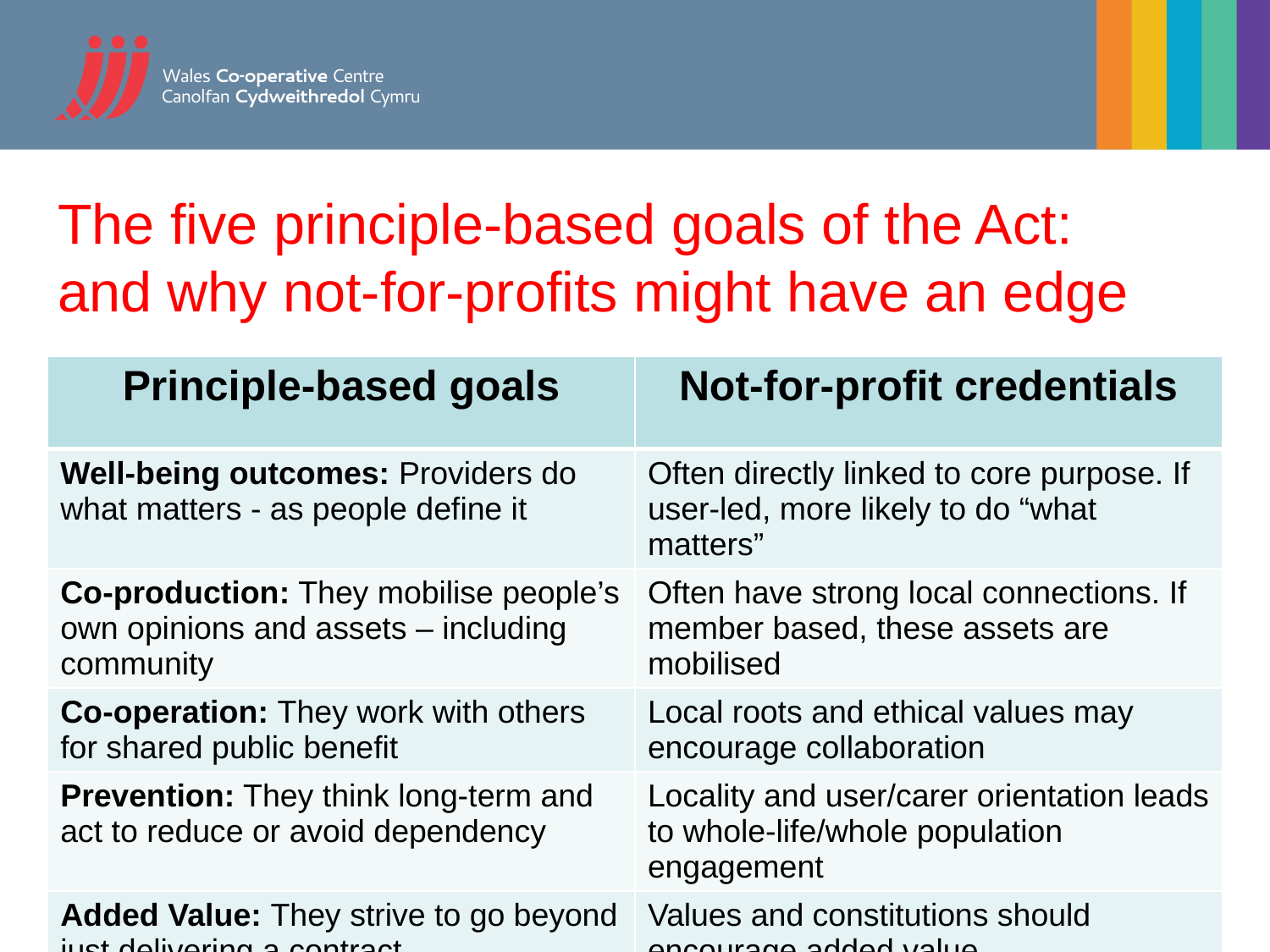

# The five principle-based goals of the Act: and why not-for-profits might have an edge
| Principle-based goals | Not-for-profit credentials |
| --- | --- |
| Well-being outcomes: Providers do what matters - as people define it | Often directly linked to core purpose. If user-led, more likely to do “what matters” |
| Co-production: They mobilise people’s own opinions and assets – including community | Often have strong local connections. If member based, these assets are mobilised |
| Co-operation: They work with others for shared public benefit | Local roots and ethical values may encourage collaboration |
| Prevention: They think long-term and act to reduce or avoid dependency | Locality and user/carer orientation leads to whole-life/whole population engagement |
| Added Value: They strive to go beyond just delivering a contract | Values and constitutions should encourage added value |